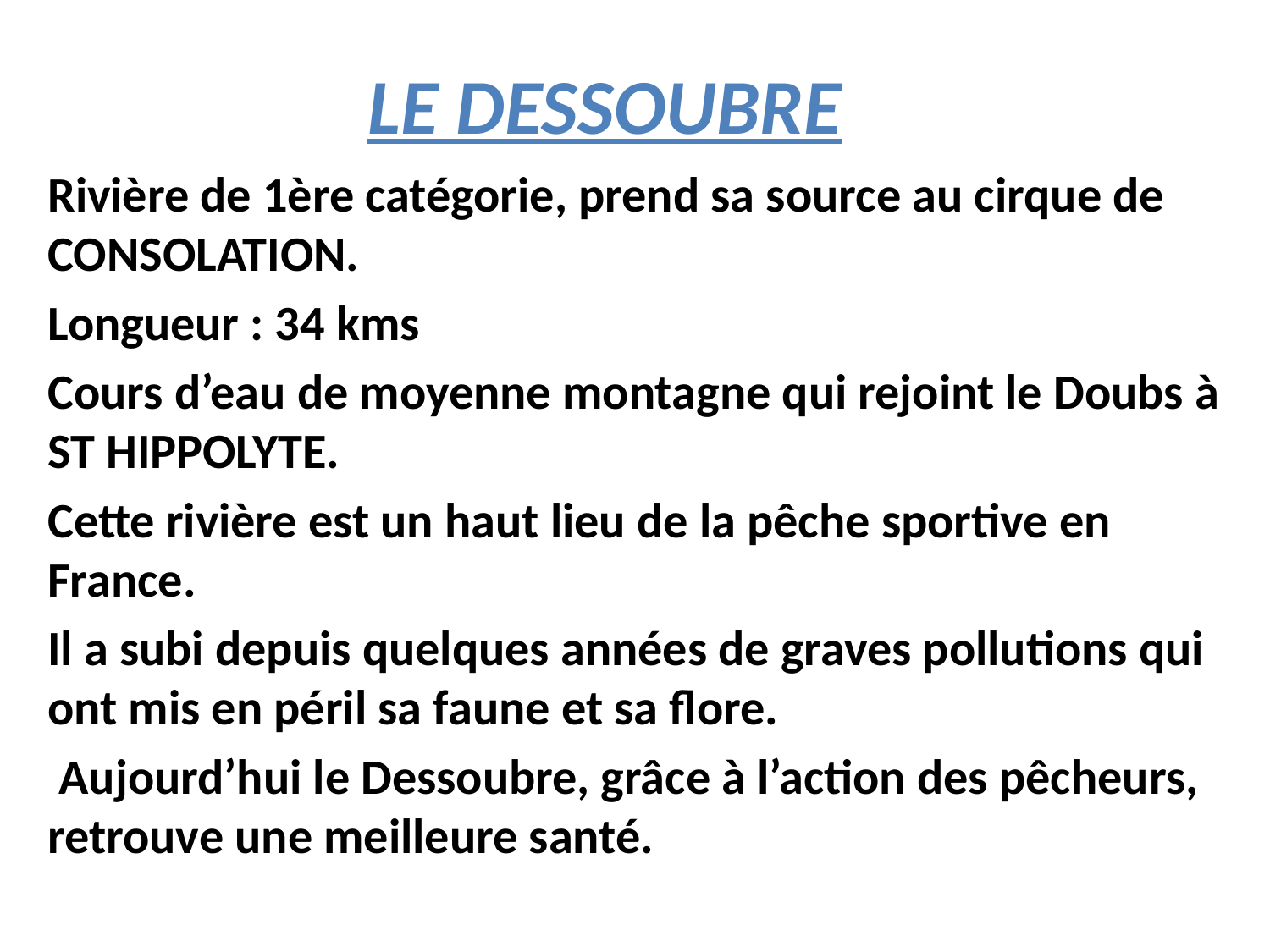

# LE DESSOUBRE
Rivière de 1ère catégorie, prend sa source au cirque de CONSOLATION.
Longueur : 34 kms
Cours d’eau de moyenne montagne qui rejoint le Doubs à ST HIPPOLYTE.
Cette rivière est un haut lieu de la pêche sportive en France.
Il a subi depuis quelques années de graves pollutions qui ont mis en péril sa faune et sa flore.
 Aujourd’hui le Dessoubre, grâce à l’action des pêcheurs, retrouve une meilleure santé.